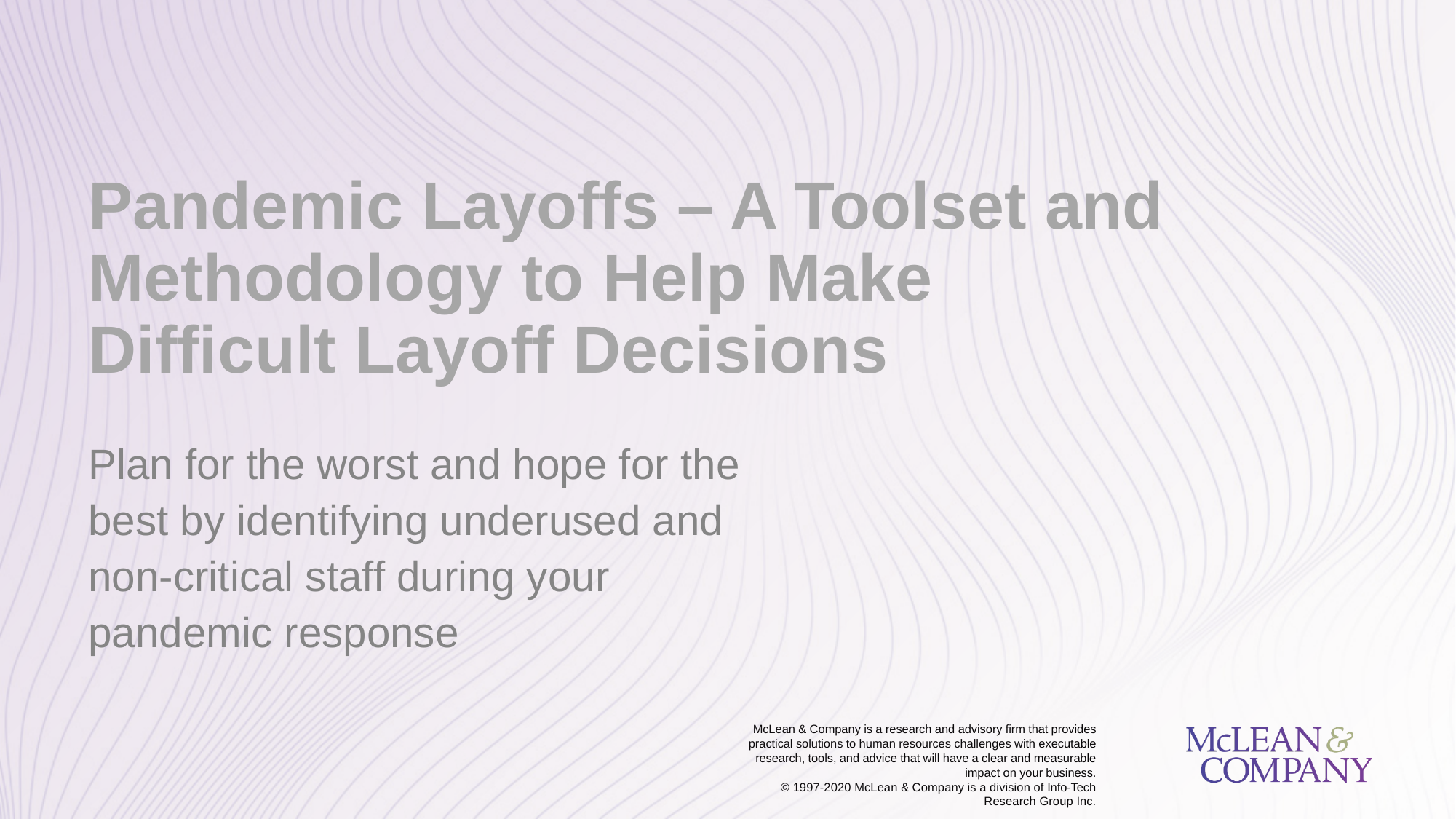

Pandemic Layoffs – A Toolset and Methodology to Help Make Difficult Layoff Decisions
Plan for the worst and hope for the best by identifying underused and non-critical staff during your pandemic response